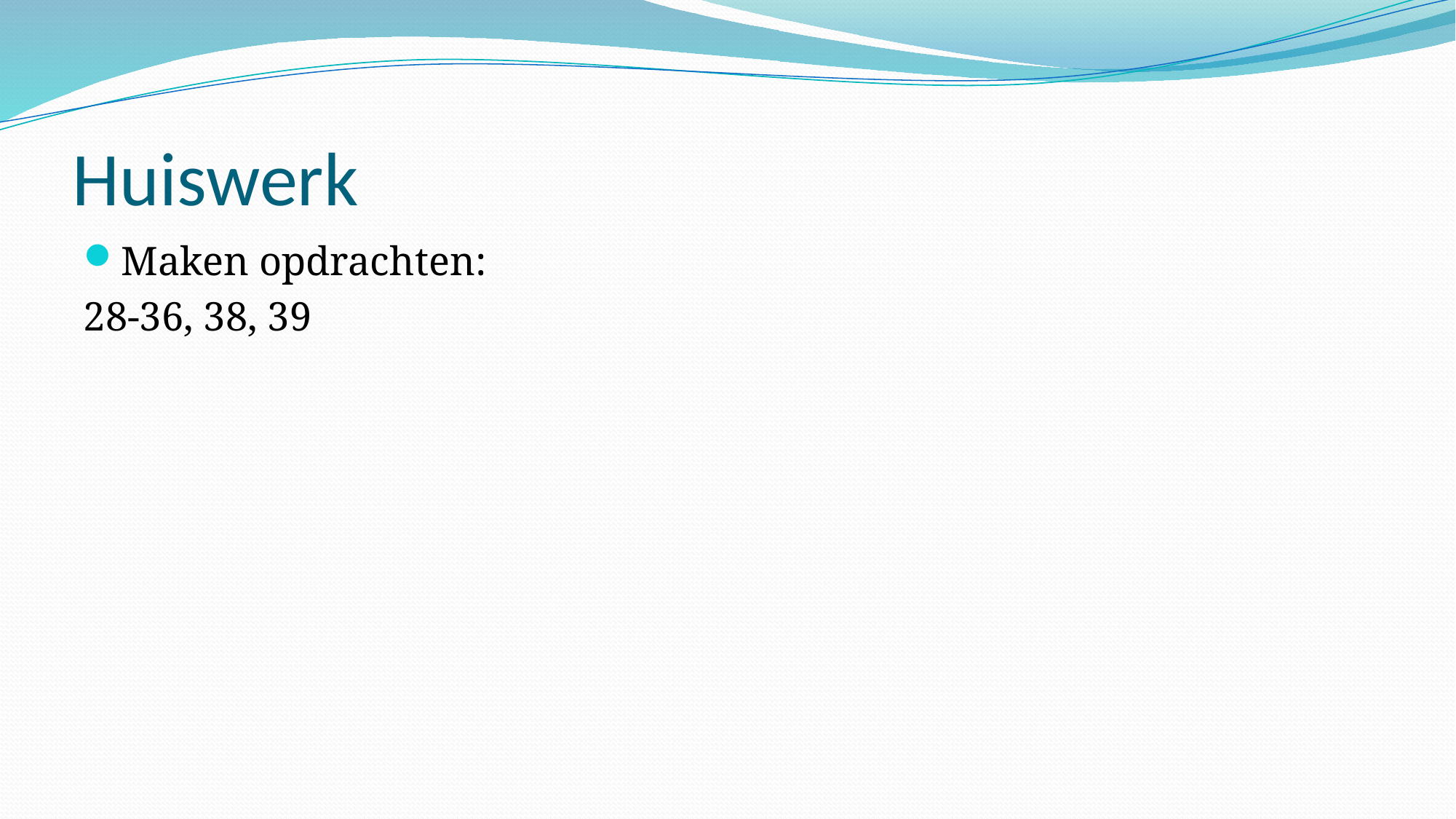

# Huiswerk
Maken opdrachten:
28-36, 38, 39